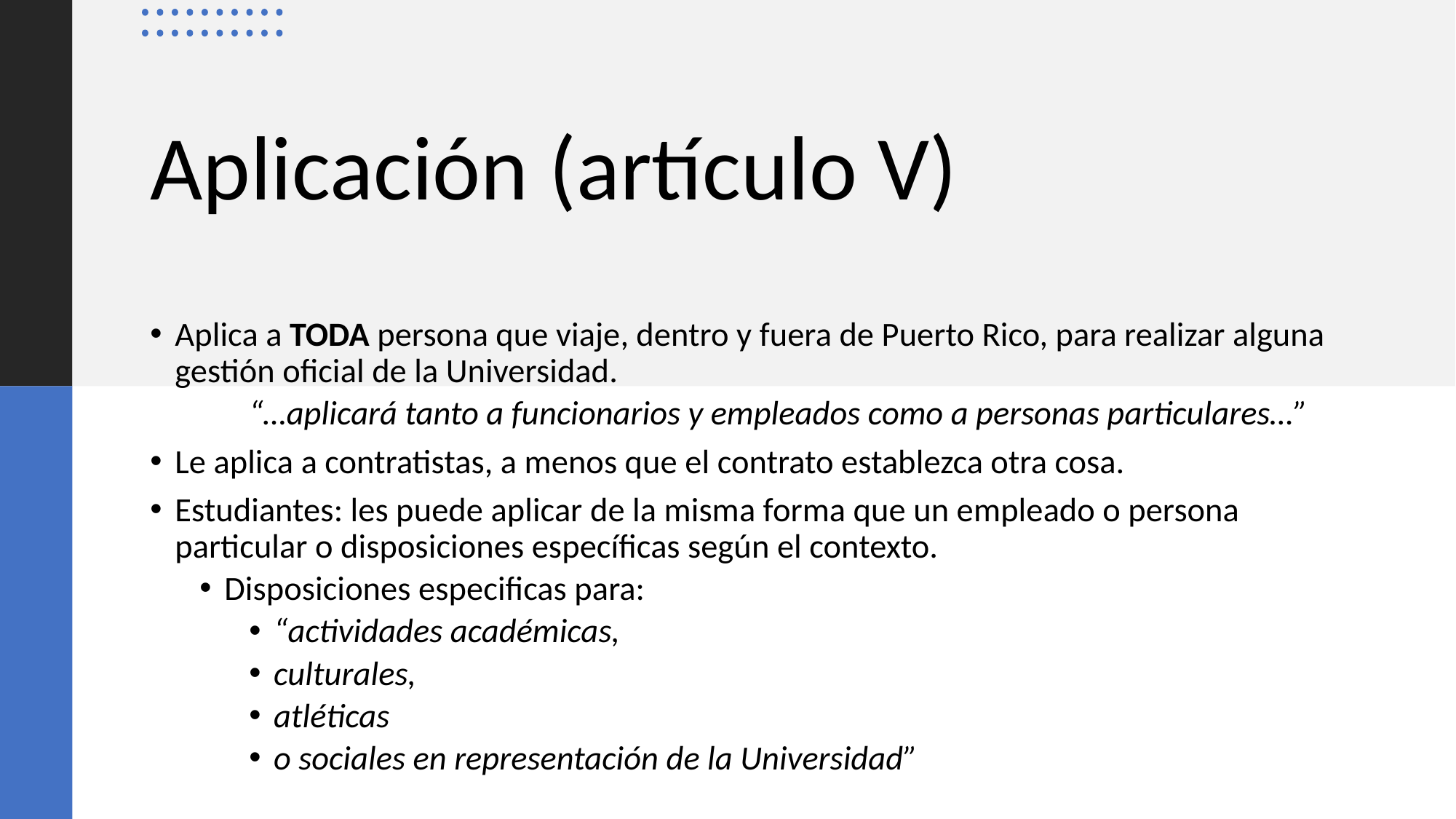

# Aplicación (artículo V)
Aplica a TODA persona que viaje, dentro y fuera de Puerto Rico, para realizar alguna gestión oficial de la Universidad.
“…aplicará tanto a funcionarios y empleados como a personas particulares…”
Le aplica a contratistas, a menos que el contrato establezca otra cosa.
Estudiantes: les puede aplicar de la misma forma que un empleado o persona particular o disposiciones específicas según el contexto.
Disposiciones especificas para:
“actividades académicas,
culturales,
atléticas
o sociales en representación de la Universidad”